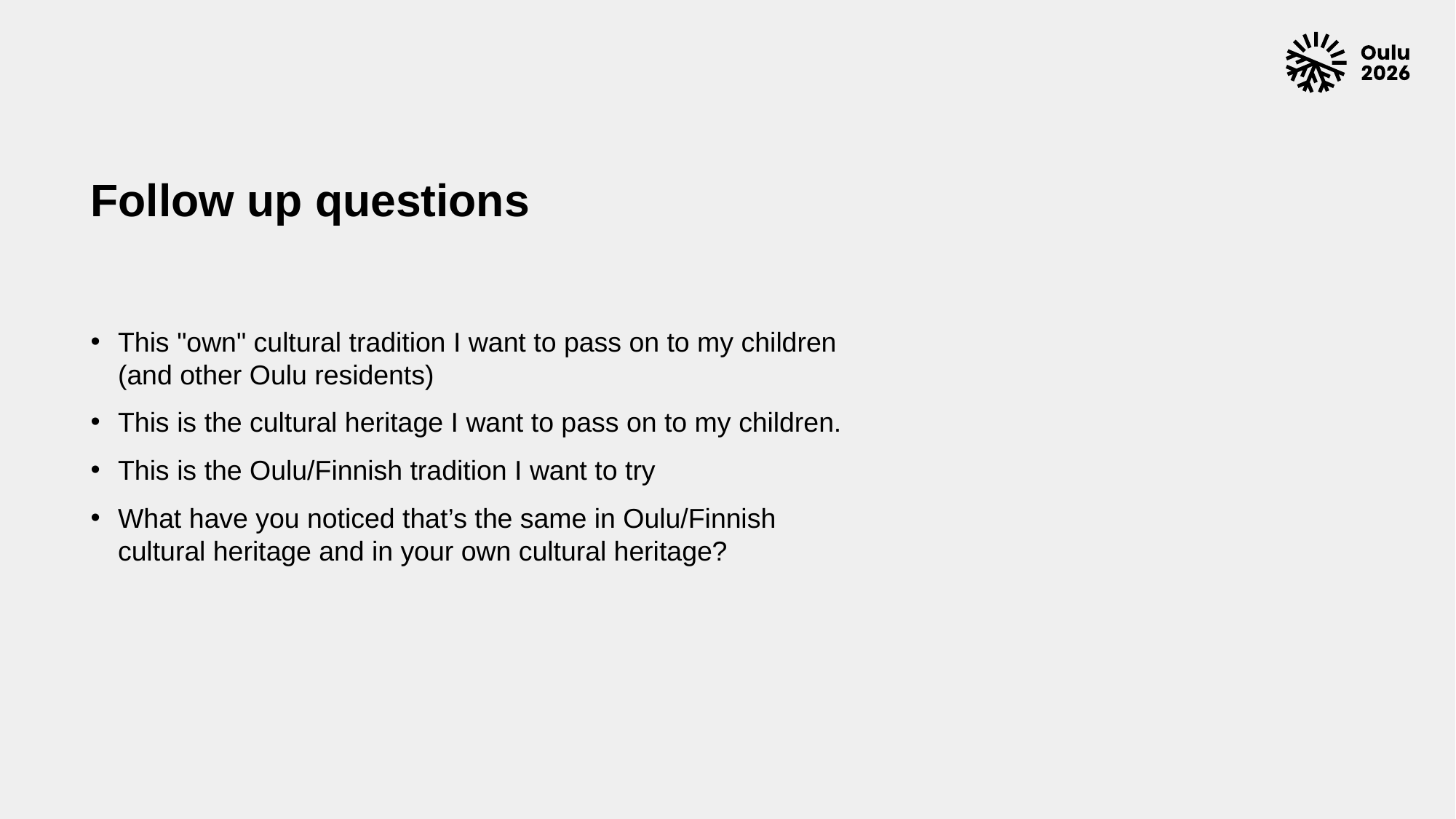

# Follow up questions

This "own" cultural tradition I want to pass on to my children (and other Oulu residents)
This is the cultural heritage I want to pass on to my children.
This is the Oulu/Finnish tradition I want to try
What have you noticed that’s the same in Oulu/Finnish cultural heritage and in your own cultural heritage?